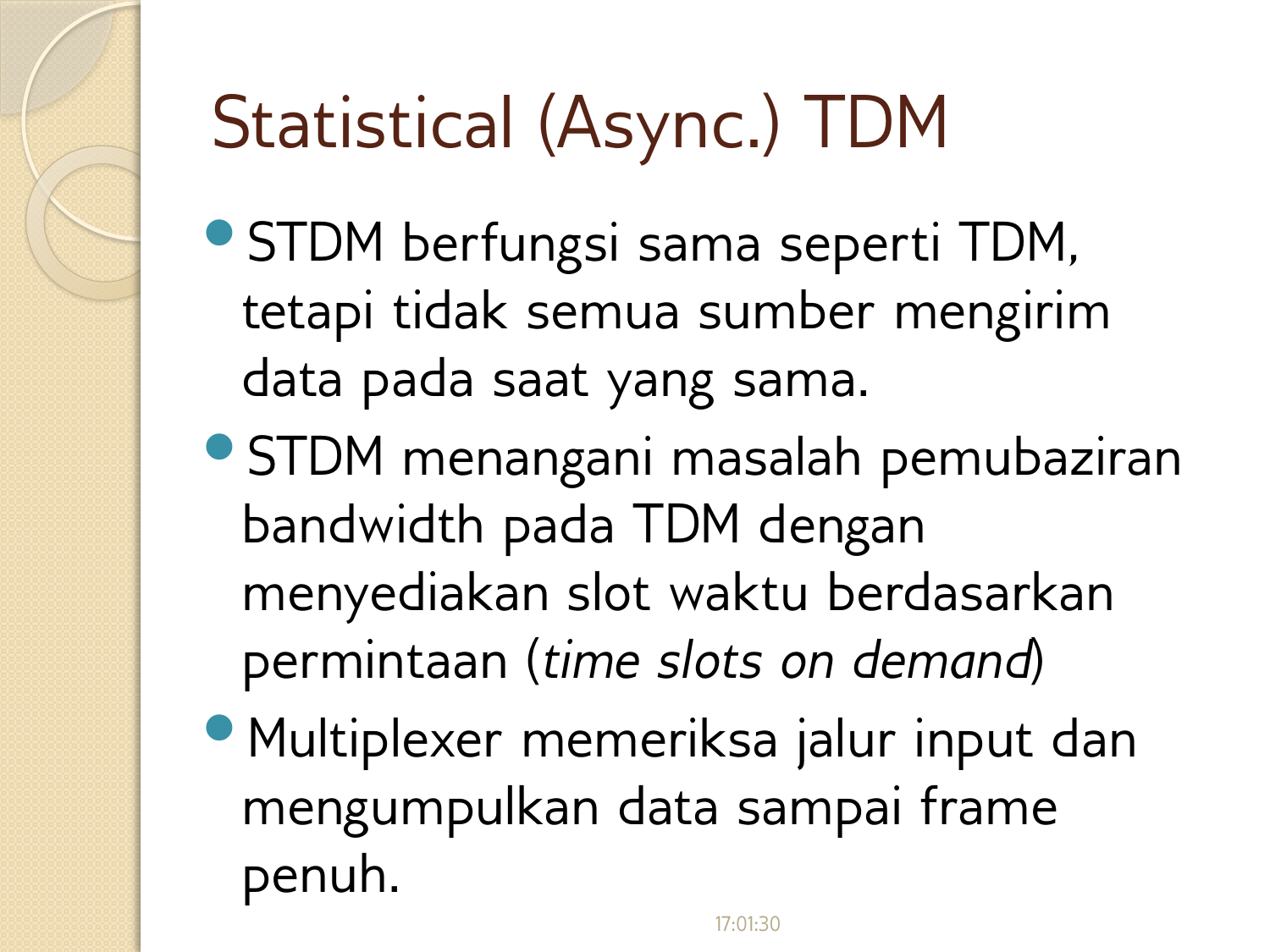

# Statistical (Async.) TDM
STDM berfungsi sama seperti TDM, tetapi tidak semua sumber mengirim data pada saat yang sama.
STDM menangani masalah pemubaziran bandwidth pada TDM dengan menyediakan slot waktu berdasarkan permintaan (time slots on demand)
Multiplexer memeriksa jalur input dan mengumpulkan data sampai frame penuh.
17:01:30